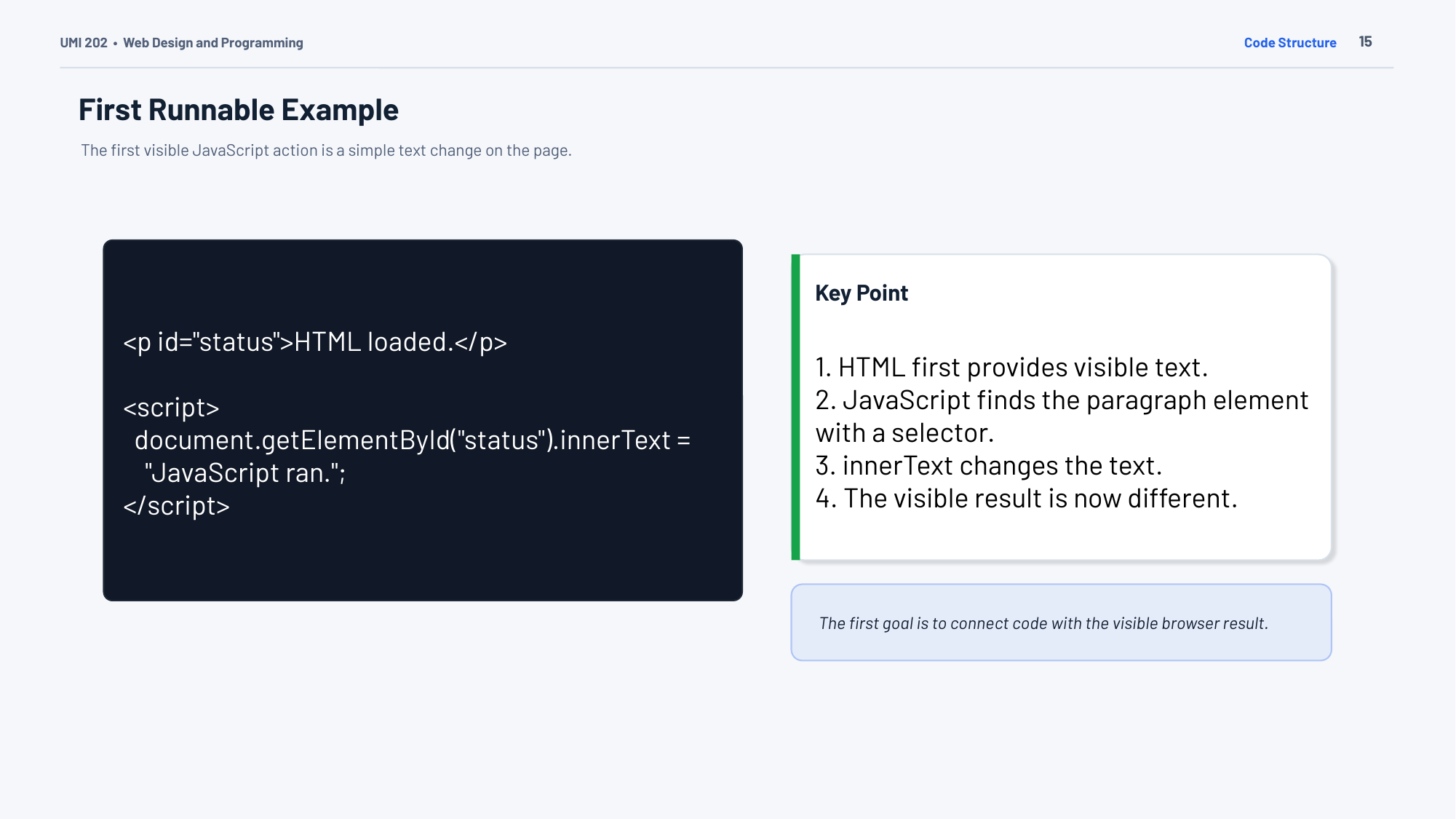

15
UMI 202  •  Web Design and Programming
Code Structure

First Runnable Example
The first visible JavaScript action is a simple text change on the page.

<p id="status">HTML loaded.</p>

<script>
  document.getElementById("status").innerText =
    "JavaScript ran.";
</script>
Key Point
1. HTML first provides visible text.
2. JavaScript finds the paragraph element with a selector.
3. innerText changes the text.
4. The visible result is now different.

The first goal is to connect code with the visible browser result.